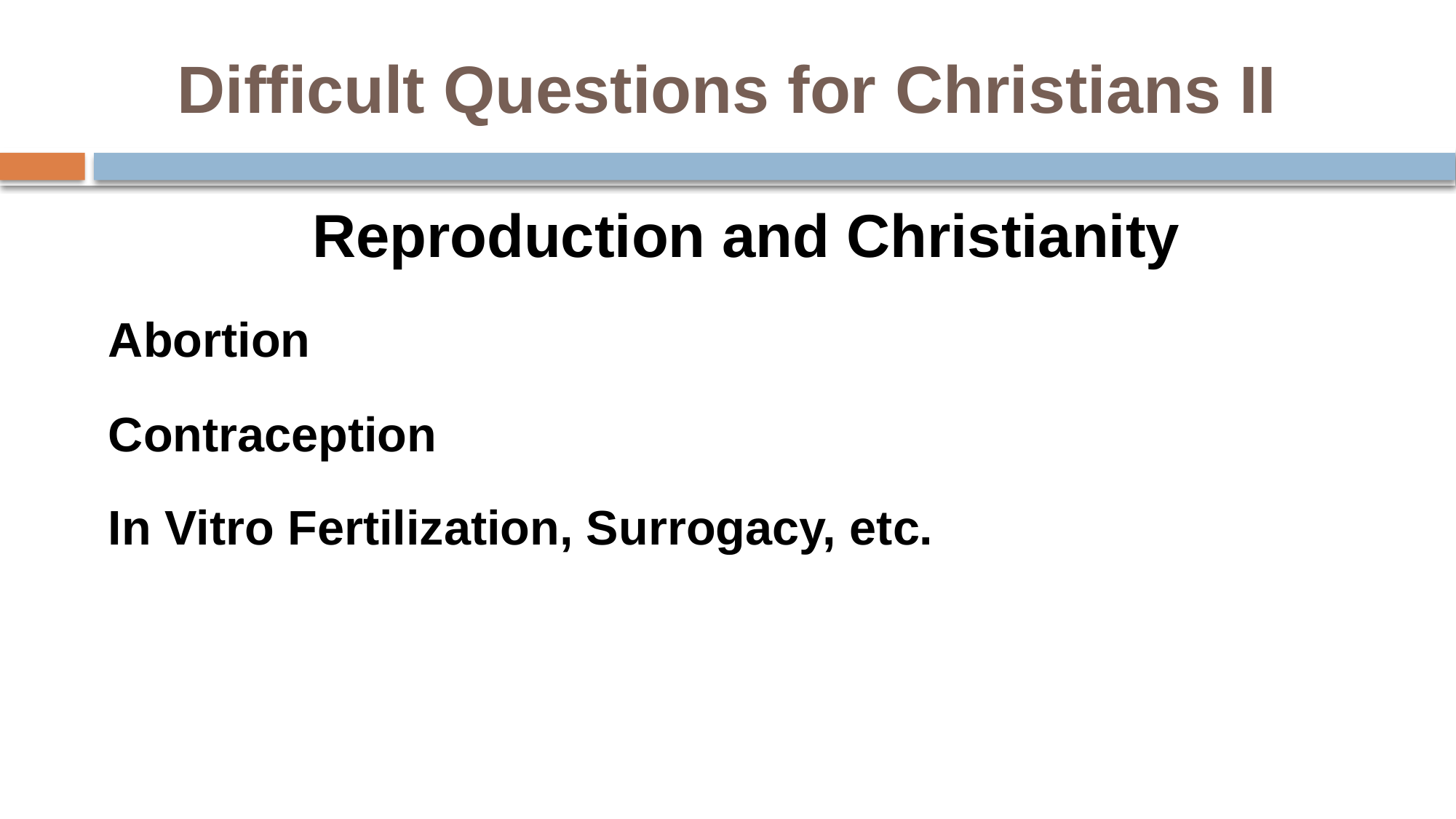

# Difficult Questions for Christians II
Reproduction and Christianity

Abortion

Contraception

In Vitro Fertilization, Surrogacy, etc.